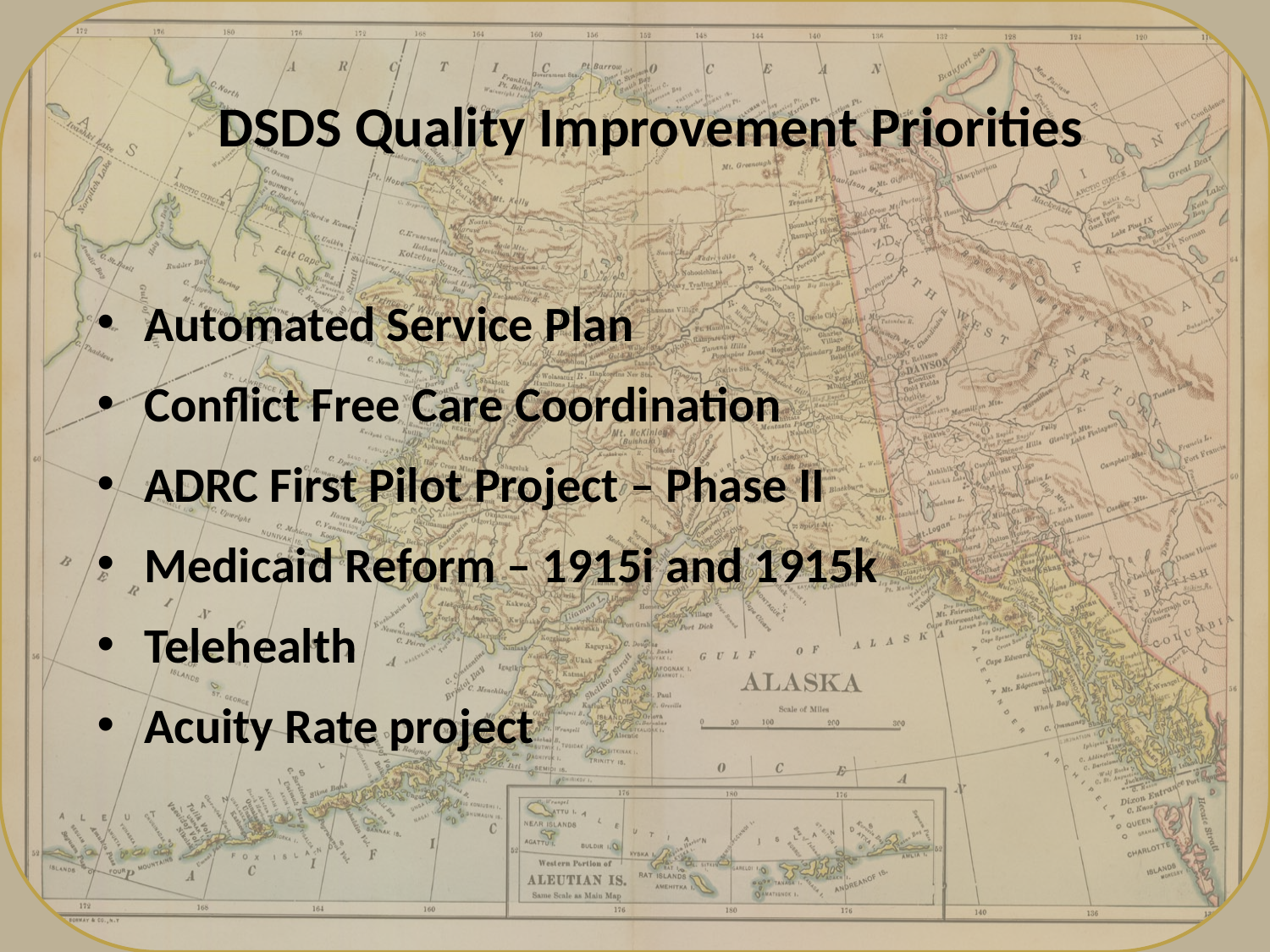

DSDS Quality Improvement Priorities
Automated Service Plan
Conflict Free Care Coordination
ADRC First Pilot Project – Phase II
Medicaid Reform – 1915i and 1915k
Telehealth
Acuity Rate project